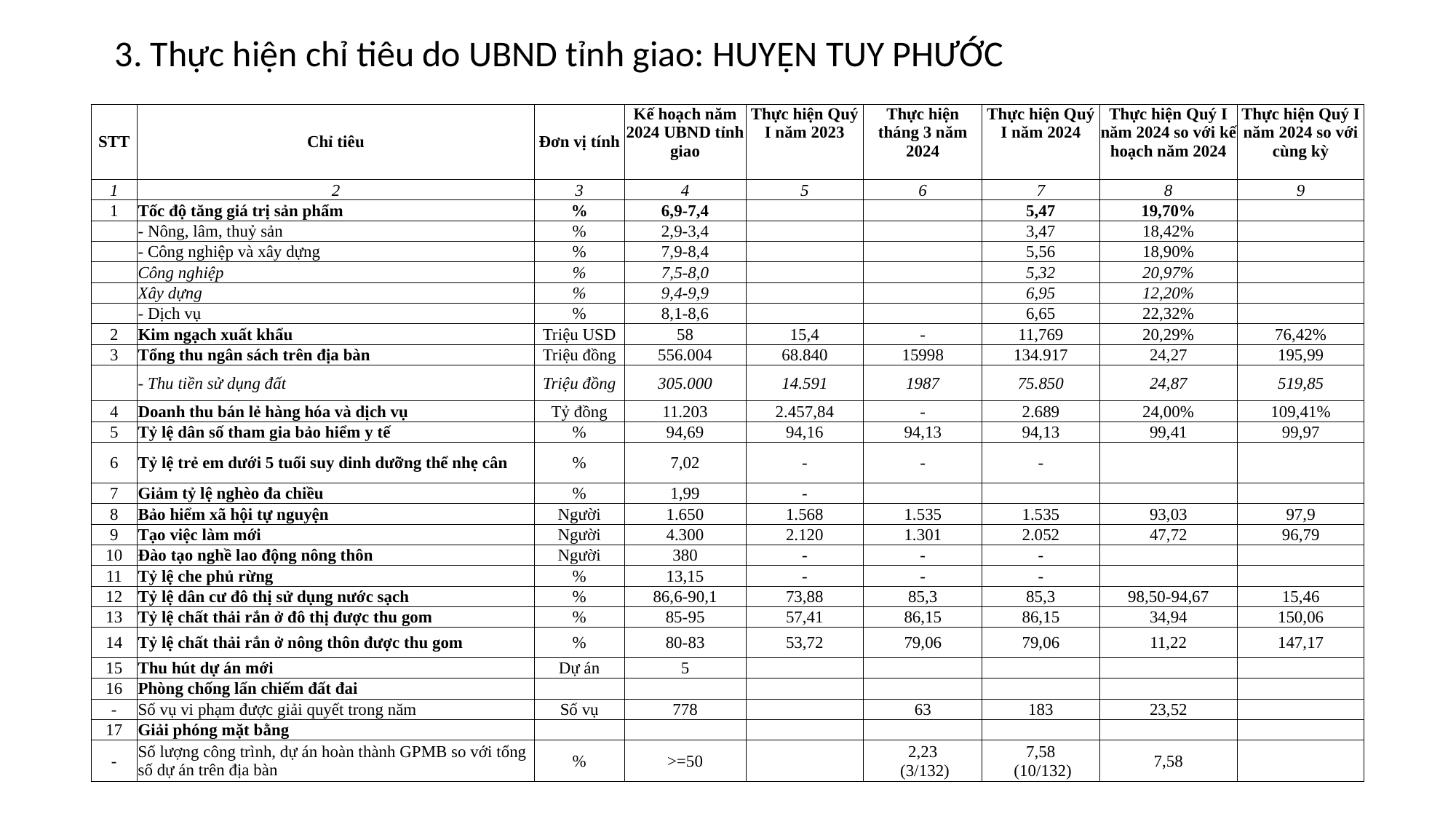

3. Thực hiện chỉ tiêu do UBND tỉnh giao: HUYỆN TUY PHƯỚC
| STT | Chỉ tiêu | Đơn vị tính | Kế hoạch năm 2024 UBND tỉnh giao | Thực hiện Quý I năm 2023 | Thực hiện tháng 3 năm 2024 | Thực hiện Quý I năm 2024 | Thực hiện Quý I năm 2024 so với kế hoạch năm 2024 | Thực hiện Quý I năm 2024 so với cùng kỳ |
| --- | --- | --- | --- | --- | --- | --- | --- | --- |
| 1 | 2 | 3 | 4 | 5 | 6 | 7 | 8 | 9 |
| 1 | Tốc độ tăng giá trị sản phẩm | % | 6,9-7,4 |  |  | 5,47 | 19,70% |  |
|  | - Nông, lâm, thuỷ sản | % | 2,9-3,4 | 2,38 |  | 3,47 | 18,42% |  |
|  | - Công nghiệp và xây dựng | % | 7,9-8,4 | -5,29 |  | 5,56 | 18,90% |  |
|  | Công nghiệp | % | 7,5-8,0 | -7,2 |  | 5,32 | 20,97% |  |
|  | Xây dựng | % | 9,4-9,9 | -30,9 |  | 6,95 | 12,20% |  |
|  | - Dịch vụ | % | 8,1-8,6 | 5,7 |  | 6,65 | 22,32% |  |
| 2 | Kim ngạch xuất khẩu | Triệu USD | 58 | 15,4 | - | 11,769 | 20,29% | 76,42% |
| 3 | Tổng thu ngân sách trên địa bàn | Triệu đồng | 556.004 | 68.840 | 15998 | 134.917 | 24,27 | 195,99 |
|  | - Thu tiền sử dụng đất | Triệu đồng | 305.000 | 14.591 | 1987 | 75.850 | 24,87 | 519,85 |
| 4 | Doanh thu bán lẻ hàng hóa và dịch vụ | Tỷ đồng | 11.203 | 2.457,84 | - | 2.689 | 24,00% | 109,41% |
| 5 | Tỷ lệ dân số tham gia bảo hiểm y tế | % | 94,69 | 94,16 | 94,13 | 94,13 | 99,41 | 99,97 |
| 6 | Tỷ lệ trẻ em dưới 5 tuổi suy dinh dưỡng thể nhẹ cân | % | 7,02 | - | - | - |  |  |
| 7 | Giảm tỷ lệ nghèo đa chiều | % | 1,99 | - |  |  |  |  |
| 8 | Bảo hiểm xã hội tự nguyện | Người | 1.650 | 1.568 | 1.535 | 1.535 | 93,03 | 97,9 |
| 9 | Tạo việc làm mới | Người | 4.300 | 2.120 | 1.301 | 2.052 | 47,72 | 96,79 |
| 10 | Đào tạo nghề lao động nông thôn | Người | 380 | - | - | - |  |  |
| 11 | Tỷ lệ che phủ rừng | % | 13,15 | - | - | - |  |  |
| 12 | Tỷ lệ dân cư đô thị sử dụng nước sạch | % | 86,6-90,1 | 73,88 | 85,3 | 85,3 | 98,50-94,67 | 15,46 |
| 13 | Tỷ lệ chất thải rắn ở đô thị được thu gom | % | 85-95 | 57,41 | 86,15 | 86,15 | 34,94 | 150,06 |
| 14 | Tỷ lệ chất thải rắn ở nông thôn được thu gom | % | 80-83 | 53,72 | 79,06 | 79,06 | 11,22 | 147,17 |
| 15 | Thu hút dự án mới | Dự án | 5 |  |  |  |  |  |
| 16 | Phòng chống lấn chiếm đất đai |  |  |  |  |  |  |  |
| - | Số vụ vi phạm được giải quyết trong năm | Số vụ | 778 |  | 63 | 183 | 23,52 |  |
| 17 | Giải phóng mặt bằng |  |  |  |  |  |  |  |
| - | Số lượng công trình, dự án hoàn thành GPMB so với tổng số dự án trên địa bàn | % | >=50 |  | 2,23 (3/132) | 7,58 (10/132) | 7,58 |  |